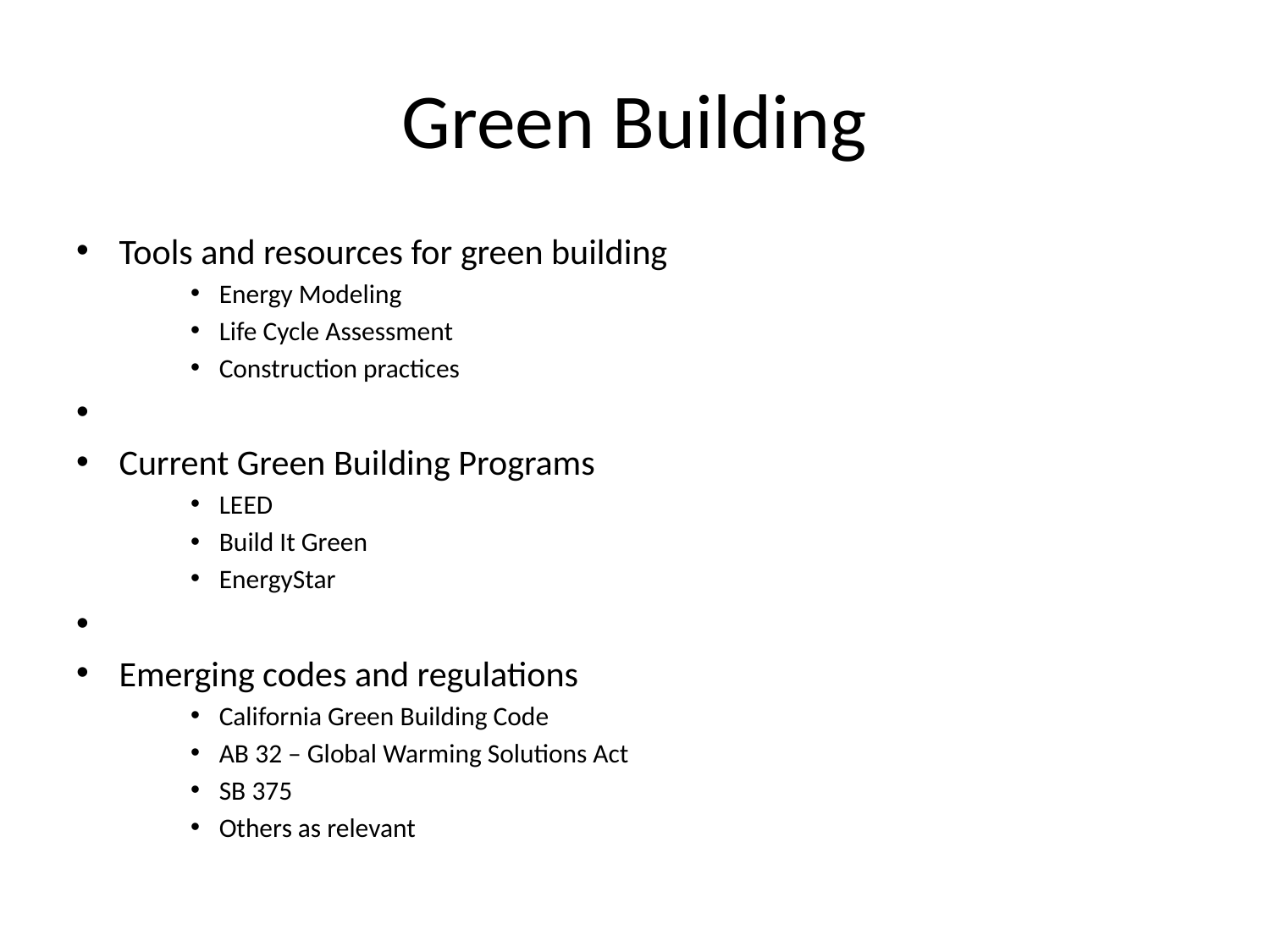

# Green Building
Tools and resources for green building
Energy Modeling
Life Cycle Assessment
Construction practices

Current Green Building Programs
LEED
Build It Green
EnergyStar

Emerging codes and regulations
California Green Building Code
AB 32 – Global Warming Solutions Act
SB 375
Others as relevant